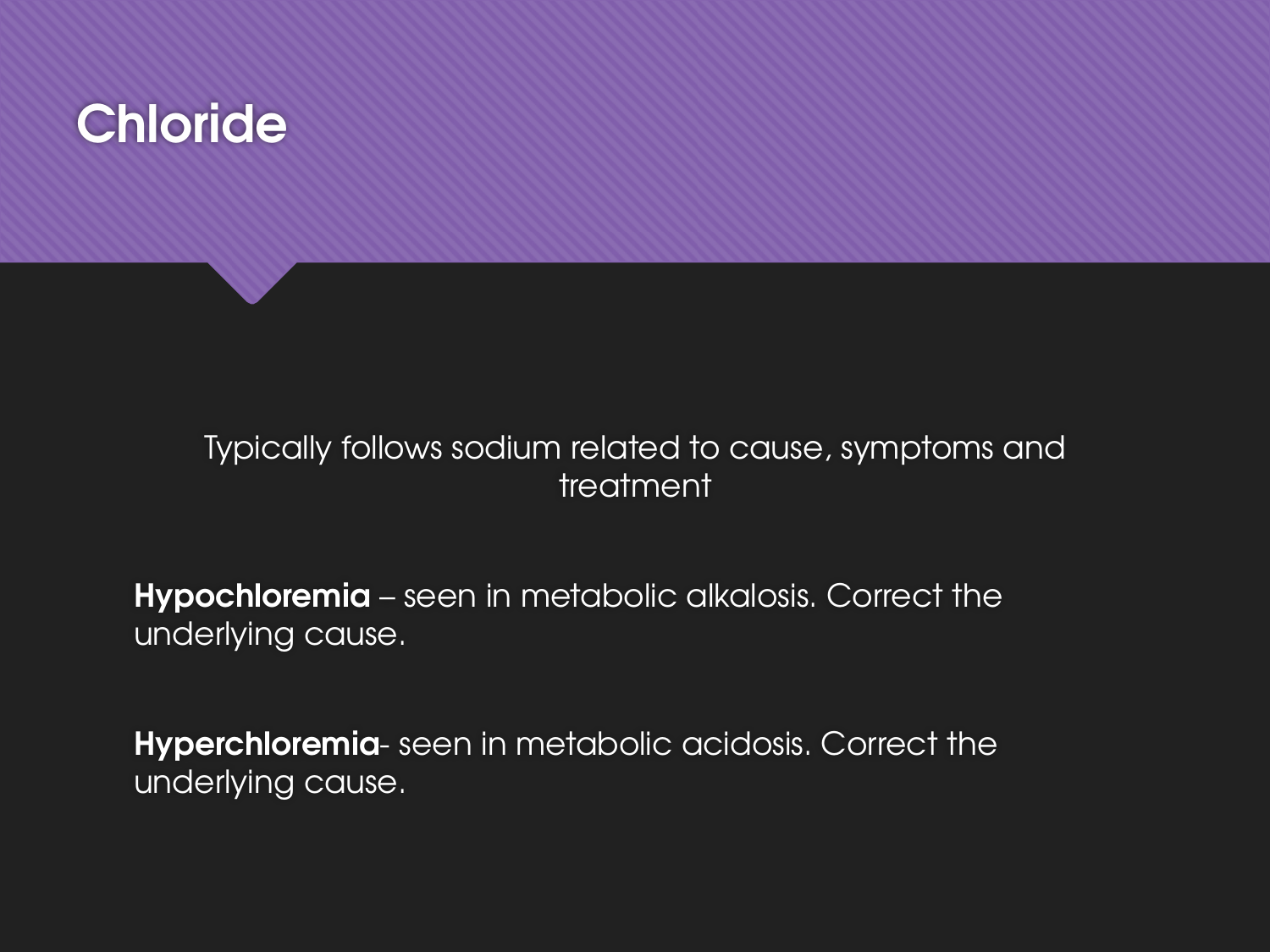

# Chloride
Typically follows sodium related to cause, symptoms and treatment

Hypochloremia – seen in metabolic alkalosis. Correct the underlying cause.

Hyperchloremia- seen in metabolic acidosis. Correct the underlying cause.